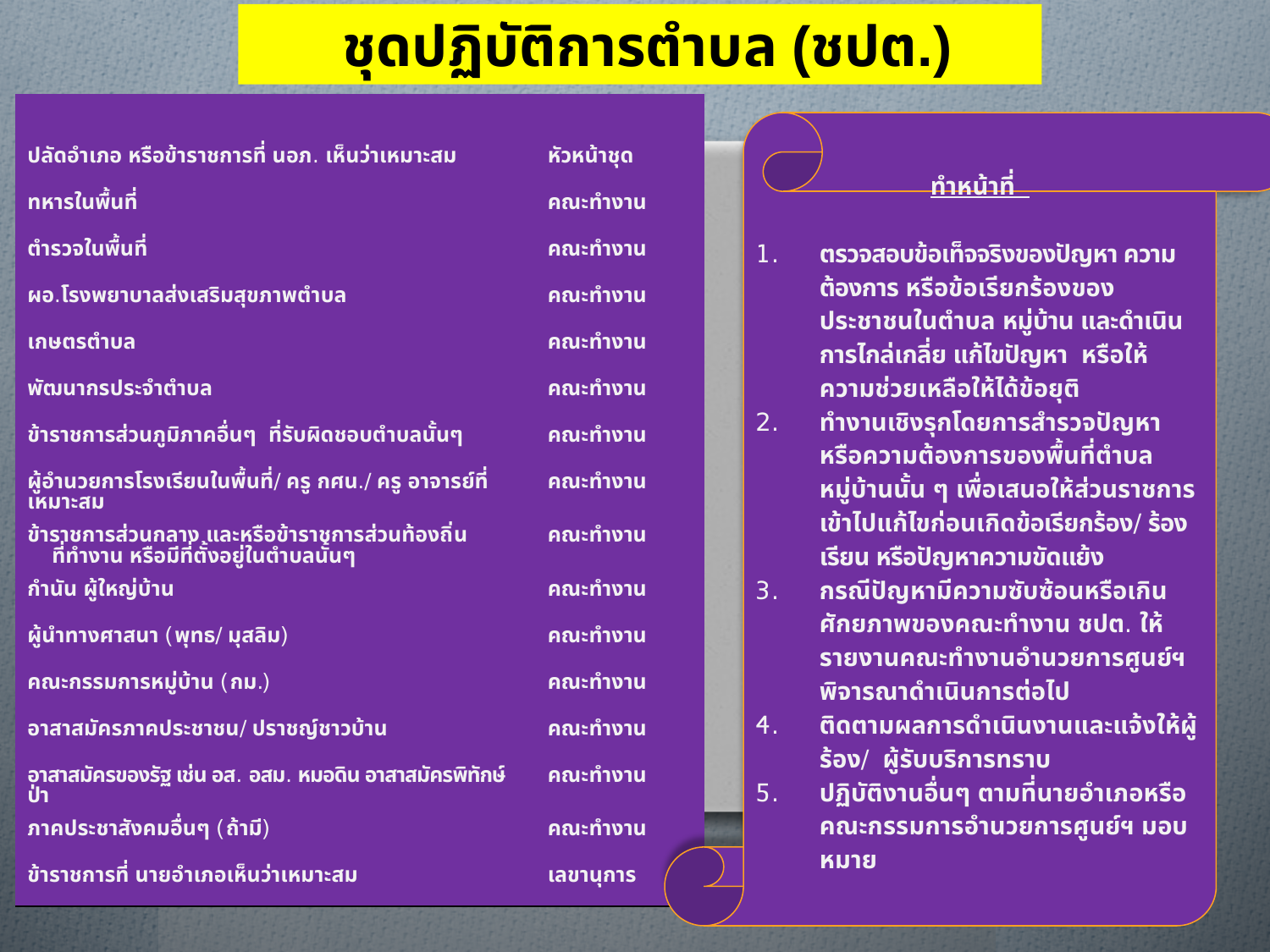

ชุดปฏิบัติการตำบล (ชปต.)
|  |  |
| --- | --- |
| ปลัดอำเภอ หรือข้าราชการที่ นอภ. เห็นว่าเหมาะสม | หัวหน้าชุด |
| ทหารในพื้นที่ | คณะทำงาน |
| ตำรวจในพื้นที่ | คณะทำงาน |
| ผอ.โรงพยาบาลส่งเสริมสุขภาพตำบล | คณะทำงาน |
| เกษตรตำบล | คณะทำงาน |
| พัฒนากรประจำตำบล | คณะทำงาน |
| ข้าราชการส่วนภูมิภาคอื่นๆ ที่รับผิดชอบตำบลนั้นๆ | คณะทำงาน |
| ผู้อำนวยการโรงเรียนในพื้นที่/ครู กศน./ครู อาจารย์ที่เหมาะสม | คณะทำงาน |
| ข้าราชการส่วนกลาง และหรือข้าราชการส่วนท้องถิ่น ที่ทำงาน หรือมีที่ตั้งอยู่ในตำบลนั้นๆ | คณะทำงาน |
| กำนัน ผู้ใหญ่บ้าน | คณะทำงาน |
| ผู้นำทางศาสนา (พุทธ/มุสลิม) | คณะทำงาน |
| คณะกรรมการหมู่บ้าน (กม.) | คณะทำงาน |
| อาสาสมัครภาคประชาชน/ปราชญ์ชาวบ้าน | คณะทำงาน |
| อาสาสมัครของรัฐ เช่น อส. อสม. หมอดิน อาสาสมัครพิทักษ์ป่า | คณะทำงาน |
| ภาคประชาสังคมอื่นๆ (ถ้ามี) | คณะทำงาน |
| ข้าราชการที่ นายอำเภอเห็นว่าเหมาะสม | เลขานุการ |

ทำหน้าที่

ตรวจสอบข้อเท็จจริงของปัญหา ความต้องการ หรือข้อเรียกร้องของประชาชนในตำบล หมู่บ้าน และดำเนินการไกล่เกลี่ย แก้ไขปัญหา  หรือให้ความช่วยเหลือให้ได้ข้อยุติ
ทำงานเชิงรุกโดยการสำรวจปัญหา หรือความต้องการของพื้นที่ตำบล หมู่บ้านนั้น ๆ เพื่อเสนอให้ส่วนราชการเข้าไปแก้ไขก่อนเกิดข้อเรียกร้อง/ร้องเรียน หรือปัญหาความขัดแย้ง
กรณีปัญหามีความซับซ้อนหรือเกินศักยภาพของคณะทำงาน ชปต. ให้รายงานคณะทำงานอำนวยการศูนย์ฯ พิจารณาดำเนินการต่อไป
ติดตามผลการดำเนินงานและแจ้งให้ผู้ร้อง/ ผู้รับบริการทราบ
ปฏิบัติงานอื่นๆ ตามที่นายอำเภอหรือคณะกรรมการอำนวยการศูนย์ฯ มอบหมาย